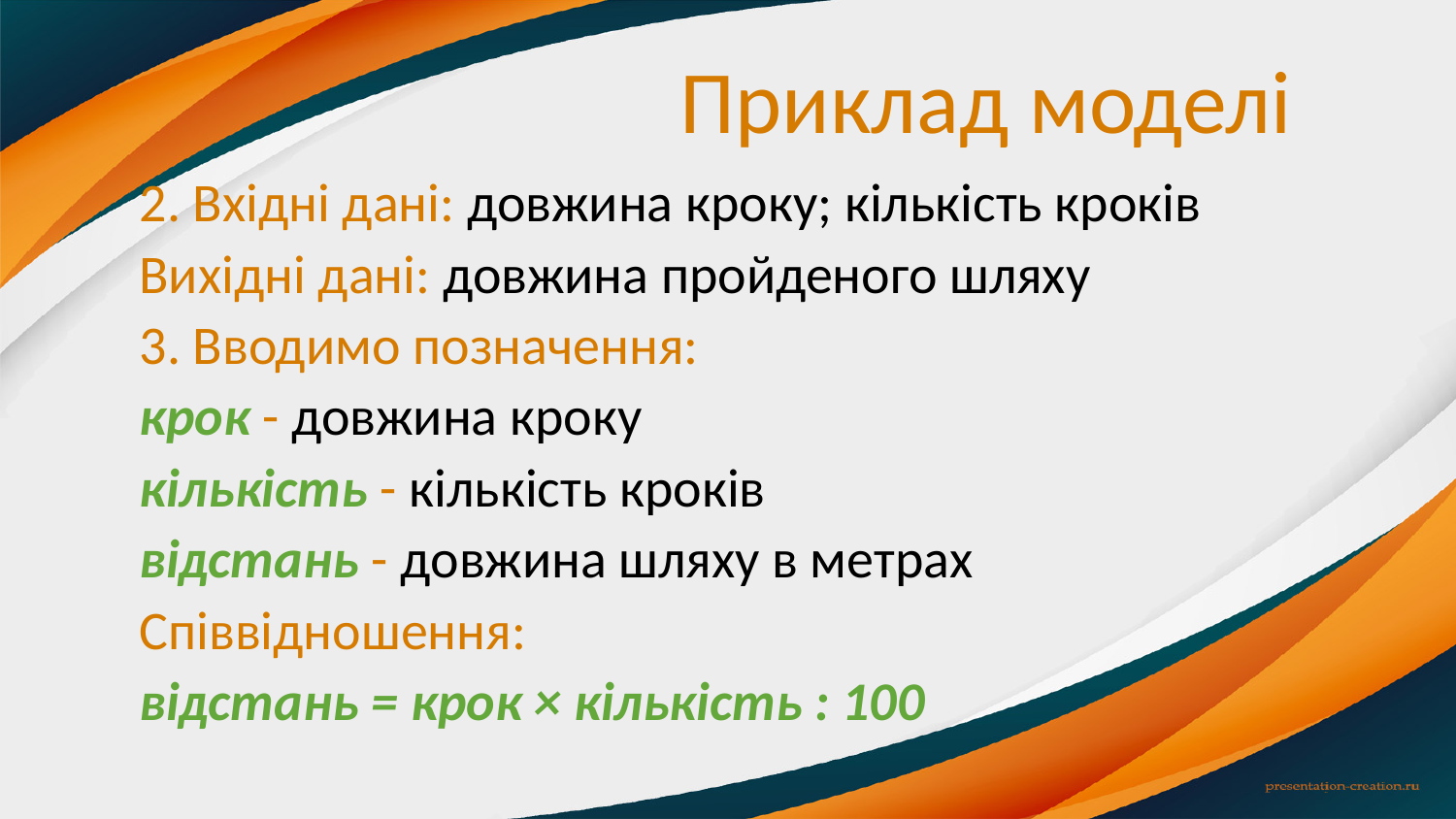

# Приклад моделі
2. Вхідні дані: довжина кроку; кількість кроків
Вихідні дані: довжина пройденого шляху
3. Вводимо позначення:
крок - довжина кроку
кількість - кількість кроків
відстань - довжина шляху в метрах
Співвідношення:
відстань = крок × кількість : 100